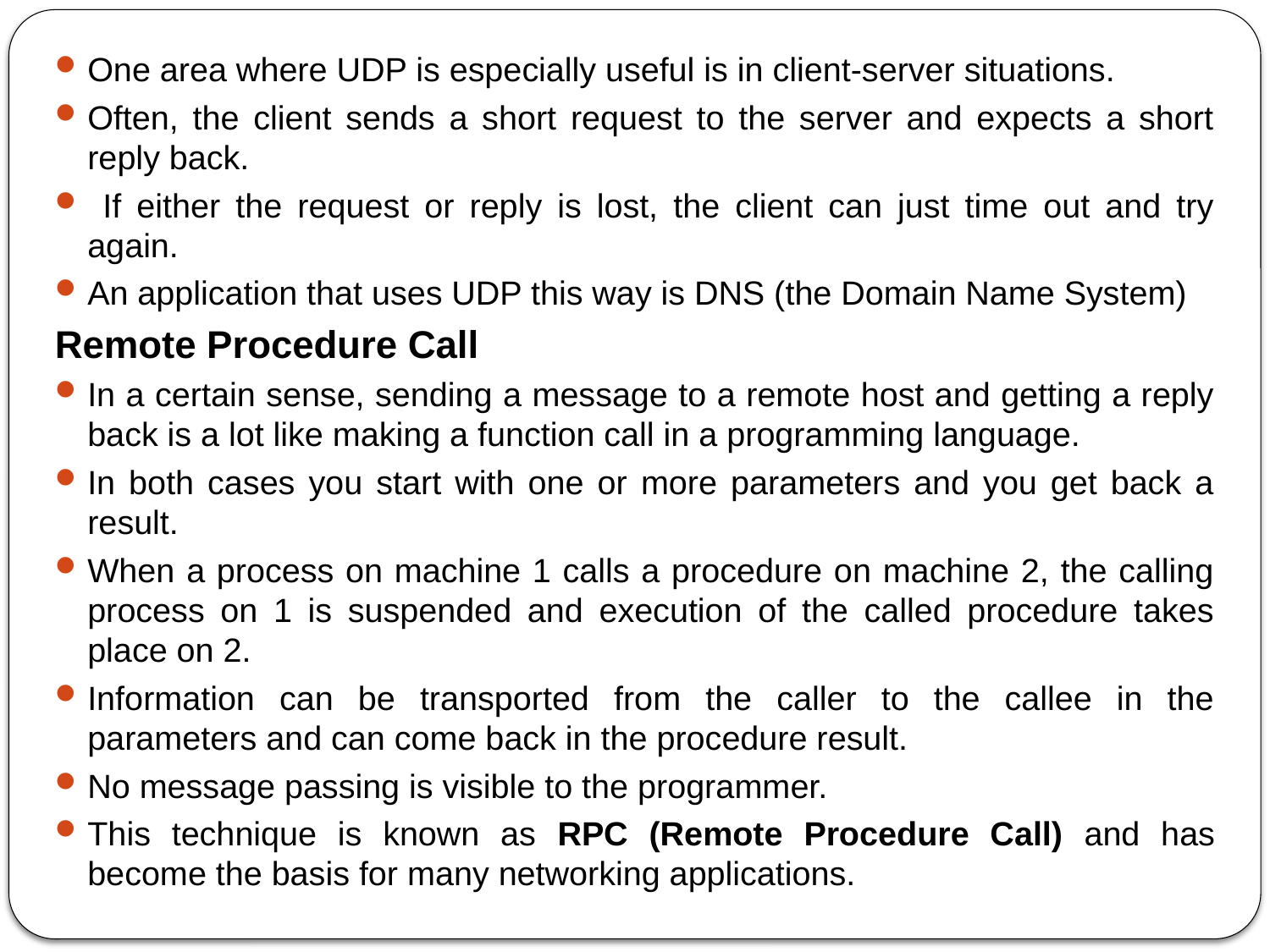

One area where UDP is especially useful is in client-server situations.
Often, the client sends a short request to the server and expects a short reply back.
 If either the request or reply is lost, the client can just time out and try again.
An application that uses UDP this way is DNS (the Domain Name System)
Remote Procedure Call
In a certain sense, sending a message to a remote host and getting a reply back is a lot like making a function call in a programming language.
In both cases you start with one or more parameters and you get back a result.
When a process on machine 1 calls a procedure on machine 2, the calling process on 1 is suspended and execution of the called procedure takes place on 2.
Information can be transported from the caller to the callee in the parameters and can come back in the procedure result.
No message passing is visible to the programmer.
This technique is known as RPC (Remote Procedure Call) and has become the basis for many networking applications.